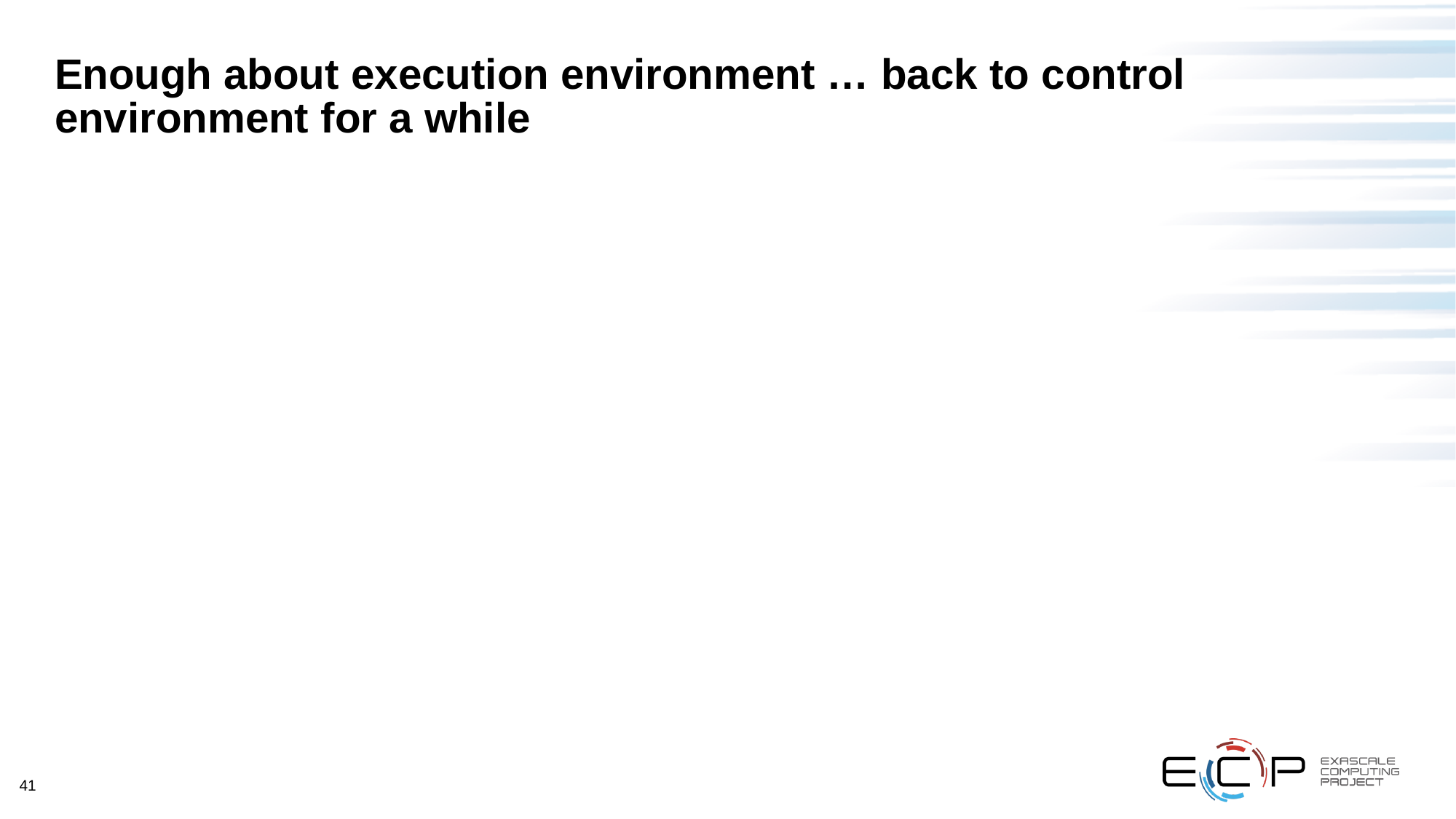

# Enough about execution environment … back to control environment for a while